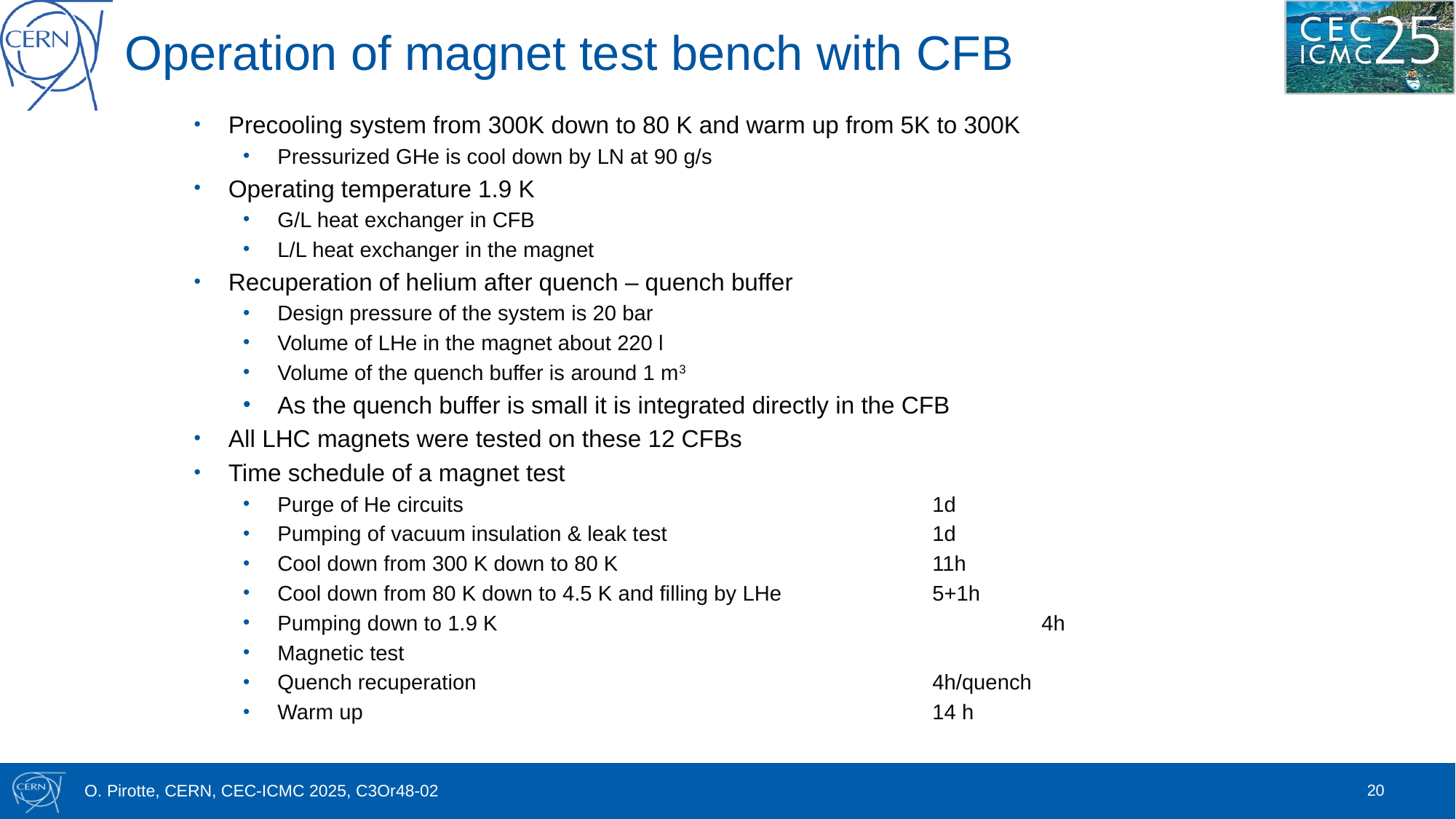

# Operation of magnet test bench with CFB
Precooling system from 300K down to 80 K and warm up from 5K to 300K
Pressurized GHe is cool down by LN at 90 g/s
Operating temperature 1.9 K
G/L heat exchanger in CFB
L/L heat exchanger in the magnet
Recuperation of helium after quench – quench buffer
Design pressure of the system is 20 bar
Volume of LHe in the magnet about 220 l
Volume of the quench buffer is around 1 m3
As the quench buffer is small it is integrated directly in the CFB
All LHC magnets were tested on these 12 CFBs
Time schedule of a magnet test
Purge of He circuits					1d
Pumping of vacuum insulation & leak test			1d
Cool down from 300 K down to 80 K			11h
Cool down from 80 K down to 4.5 K and filling by LHe		5+1h
Pumping down to 1.9 K					4h
Magnetic test
Quench recuperation					4h/quench
Warm up						14 h